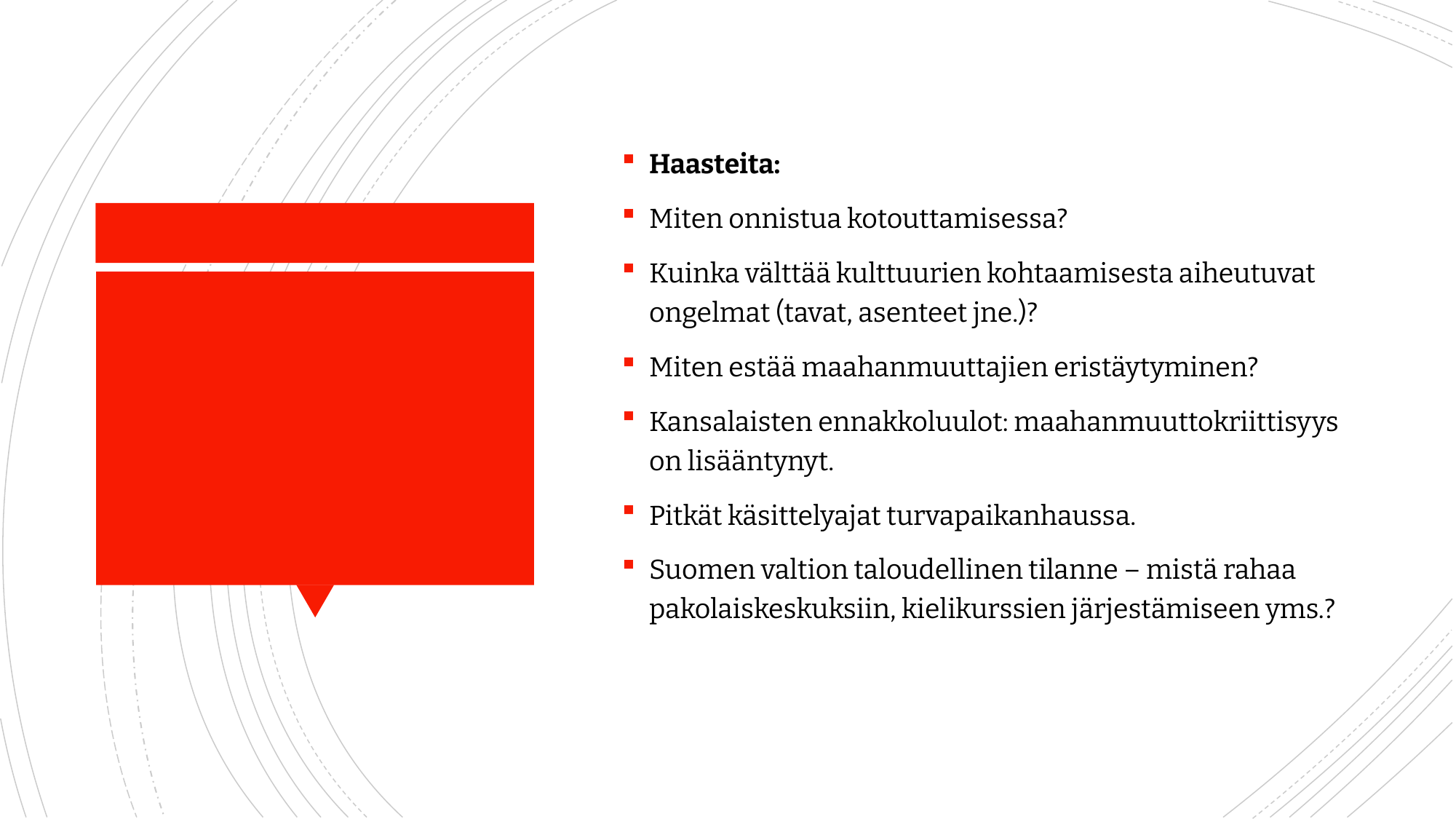

Haasteita:
Miten onnistua kotouttamisessa?
Kuinka välttää kulttuurien kohtaamisesta aiheutuvat ongelmat (tavat, asenteet jne.)?
Miten estää maahanmuuttajien eristäytyminen?
Kansalaisten ennakkoluulot: maahanmuuttokriittisyys on lisääntynyt.
Pitkät käsittelyajat turvapaikanhaussa.
Suomen valtion taloudellinen tilanne – mistä rahaa pakolaiskeskuksiin, kielikurssien järjestämiseen yms.?

#